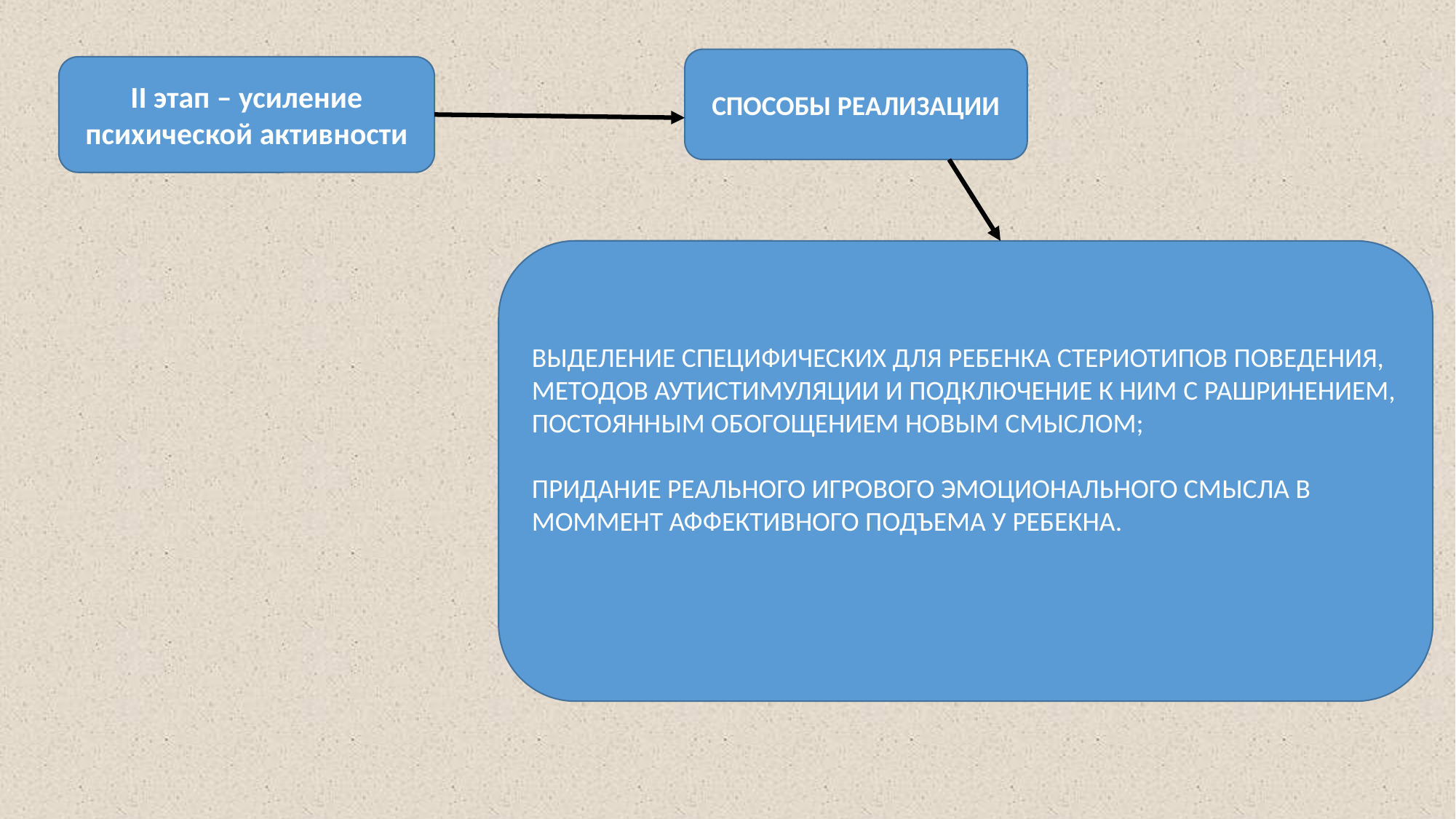

СПОСОБЫ РЕАЛИЗАЦИИ
II этап – усиление психической активности
ВЫДЕЛЕНИЕ СПЕЦИФИЧЕСКИХ ДЛЯ РЕБЕНКА СТЕРИОТИПОВ ПОВЕДЕНИЯ, МЕТОДОВ АУТИСТИМУЛЯЦИИ И ПОДКЛЮЧЕНИЕ К НИМ С РАШРИНЕНИЕМ, ПОСТОЯННЫМ ОБОГОЩЕНИЕМ НОВЫМ СМЫСЛОМ;

ПРИДАНИЕ РЕАЛЬНОГО ИГРОВОГО ЭМОЦИОНАЛЬНОГО СМЫСЛА В МОММЕНТ АФФЕКТИВНОГО ПОДЪЕМА У РЕБЕКНА.